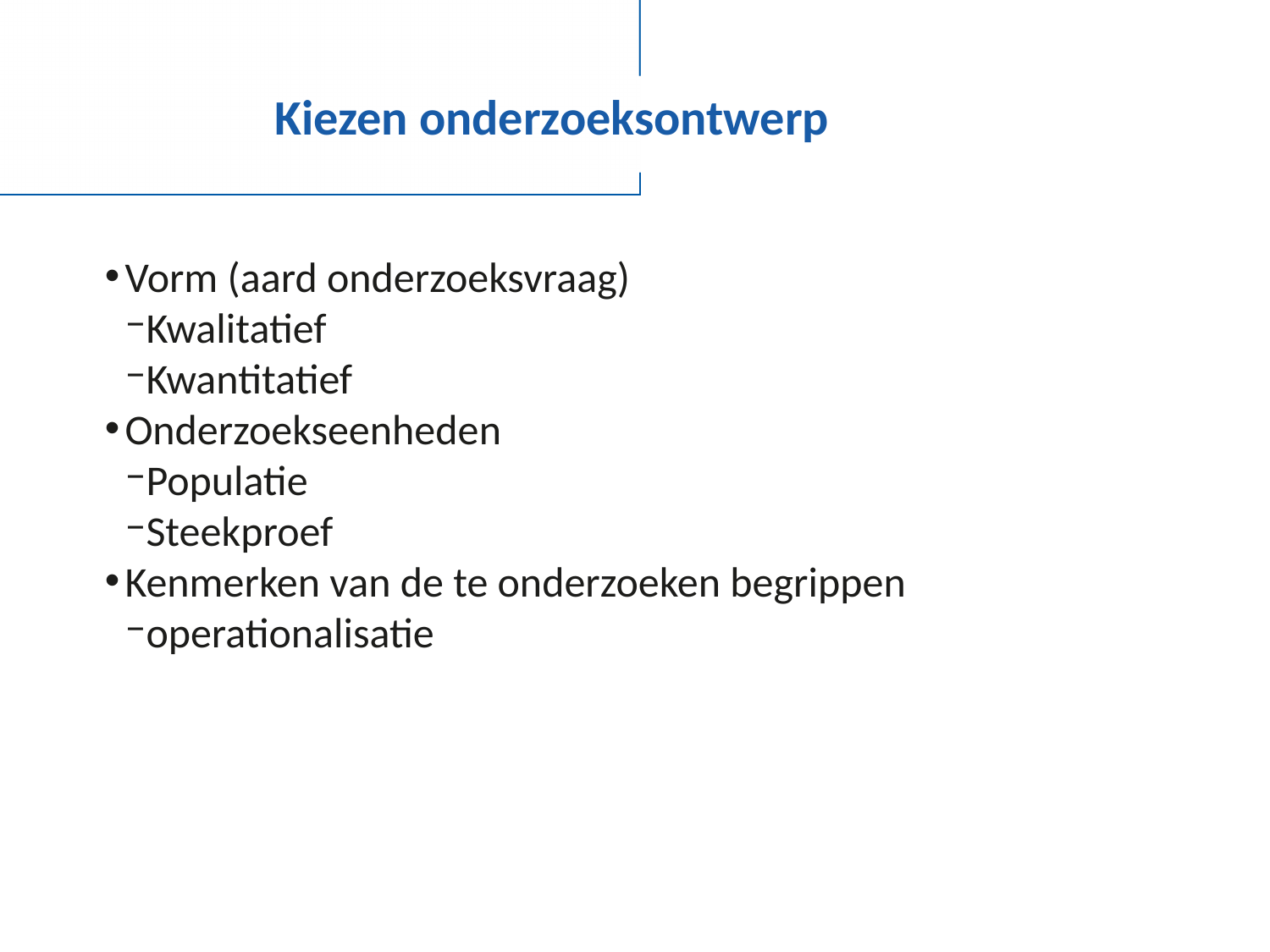

# Kiezen onderzoeksontwerp
Vorm (aard onderzoeksvraag)
Kwalitatief
Kwantitatief
Onderzoekseenheden
Populatie
Steekproef
Kenmerken van de te onderzoeken begrippen
operationalisatie